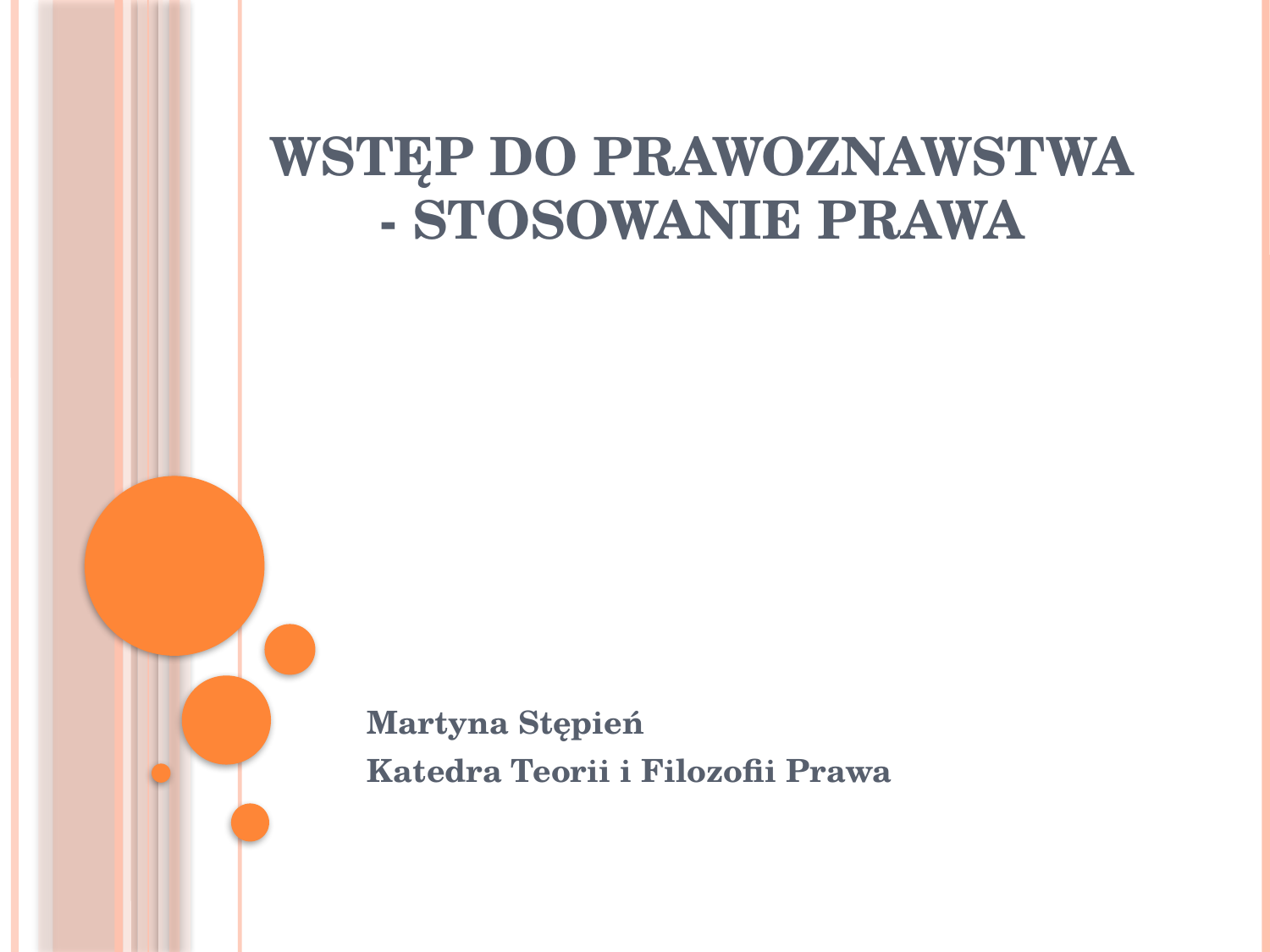

# Wstęp do prawoznawstwa - stosowanie prawa
Martyna Stępień
Katedra Teorii i Filozofii Prawa